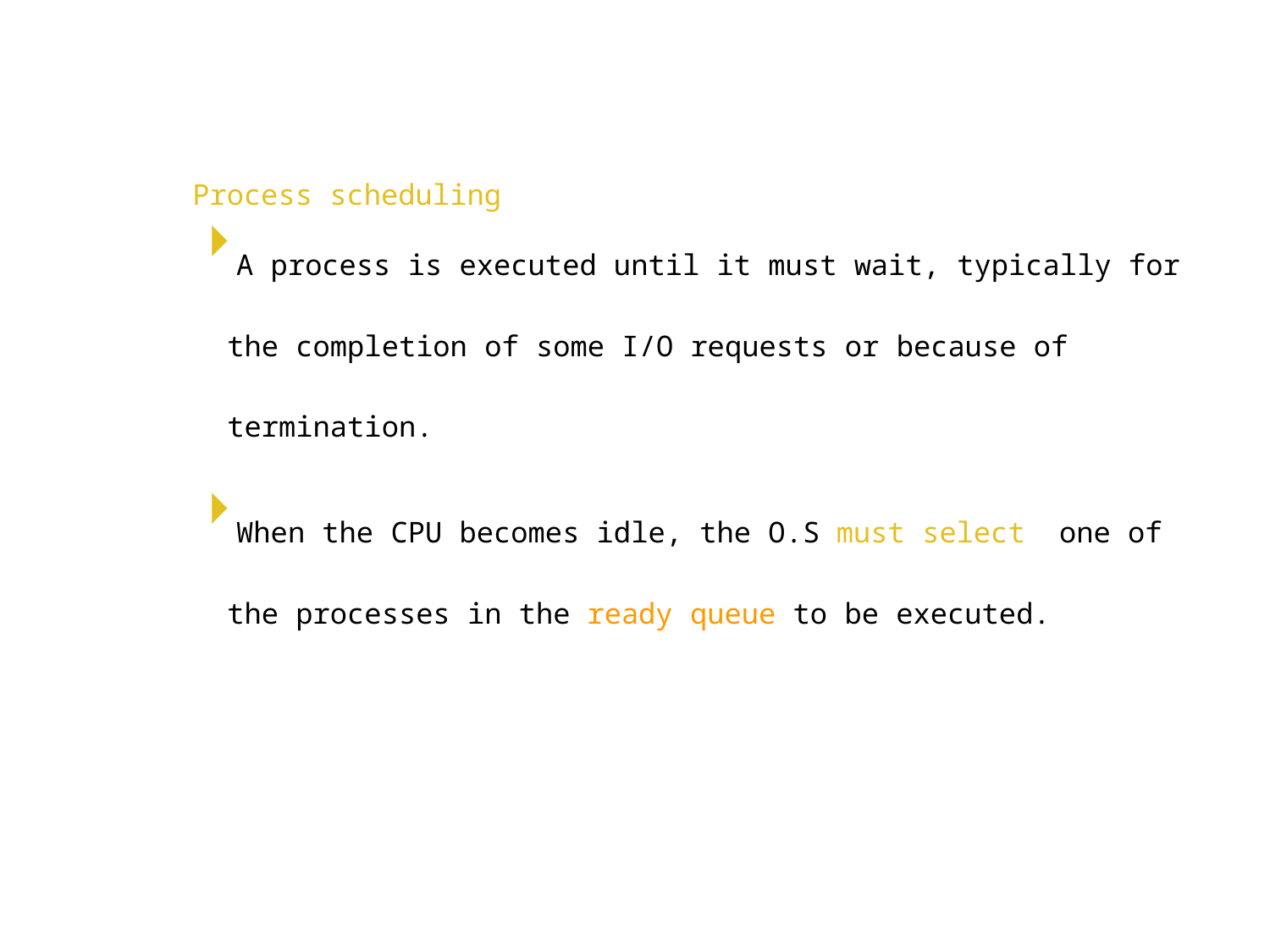

Process scheduling
A process is executed until it must wait, typically for the completion of some I/O requests or because of termination.
When the CPU becomes idle, the O.S must select  one of the processes in the ready queue to be executed.